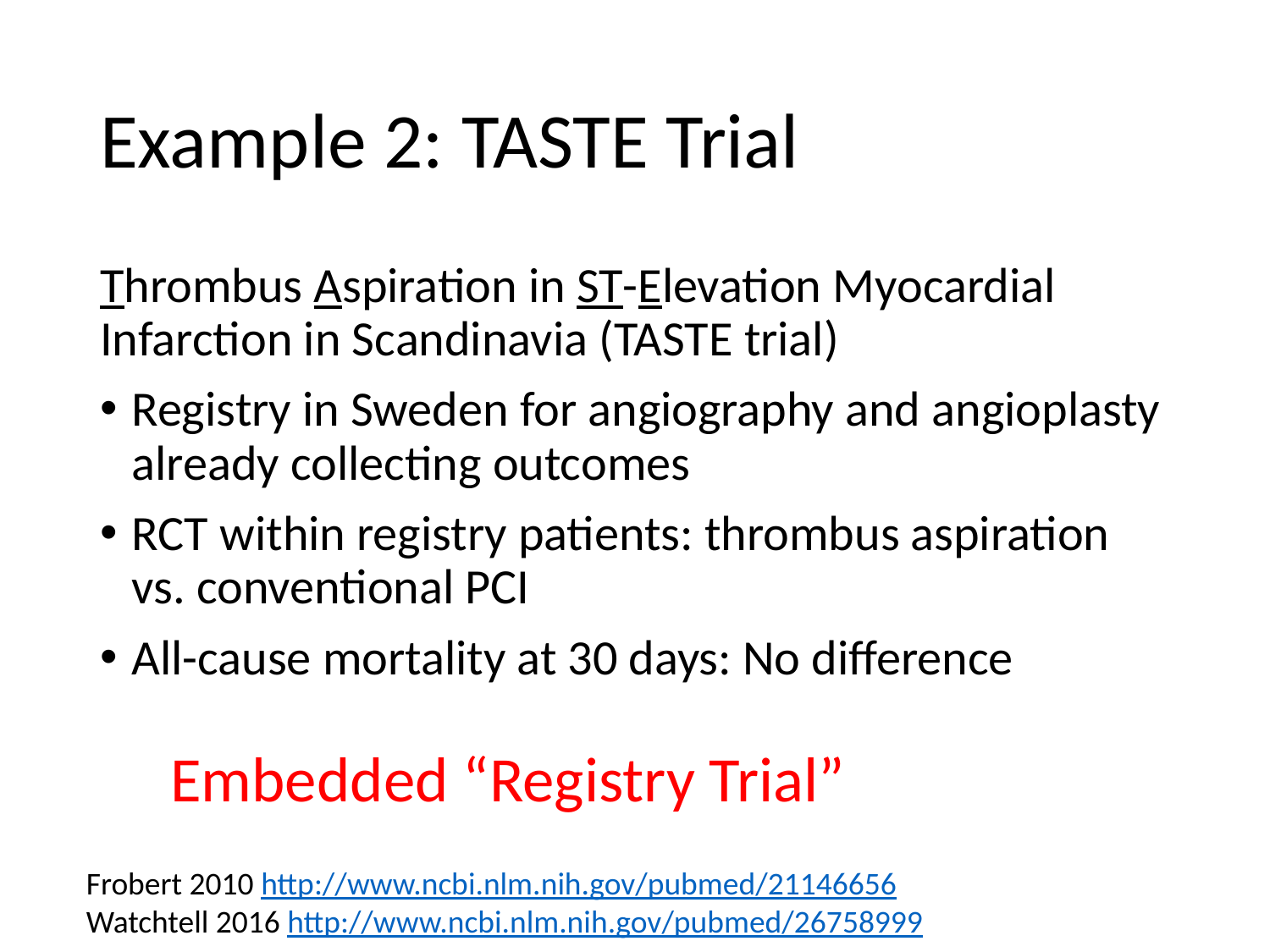

# Example 2: TASTE Trial
Thrombus Aspiration in ST-Elevation Myocardial Infarction in Scandinavia (TASTE trial)
Registry in Sweden for angiography and angioplasty already collecting outcomes
RCT within registry patients: thrombus aspiration vs. conventional PCI
All-cause mortality at 30 days: No difference
Embedded “Registry Trial”
Frobert 2010 http://www.ncbi.nlm.nih.gov/pubmed/21146656
Watchtell 2016 http://www.ncbi.nlm.nih.gov/pubmed/26758999